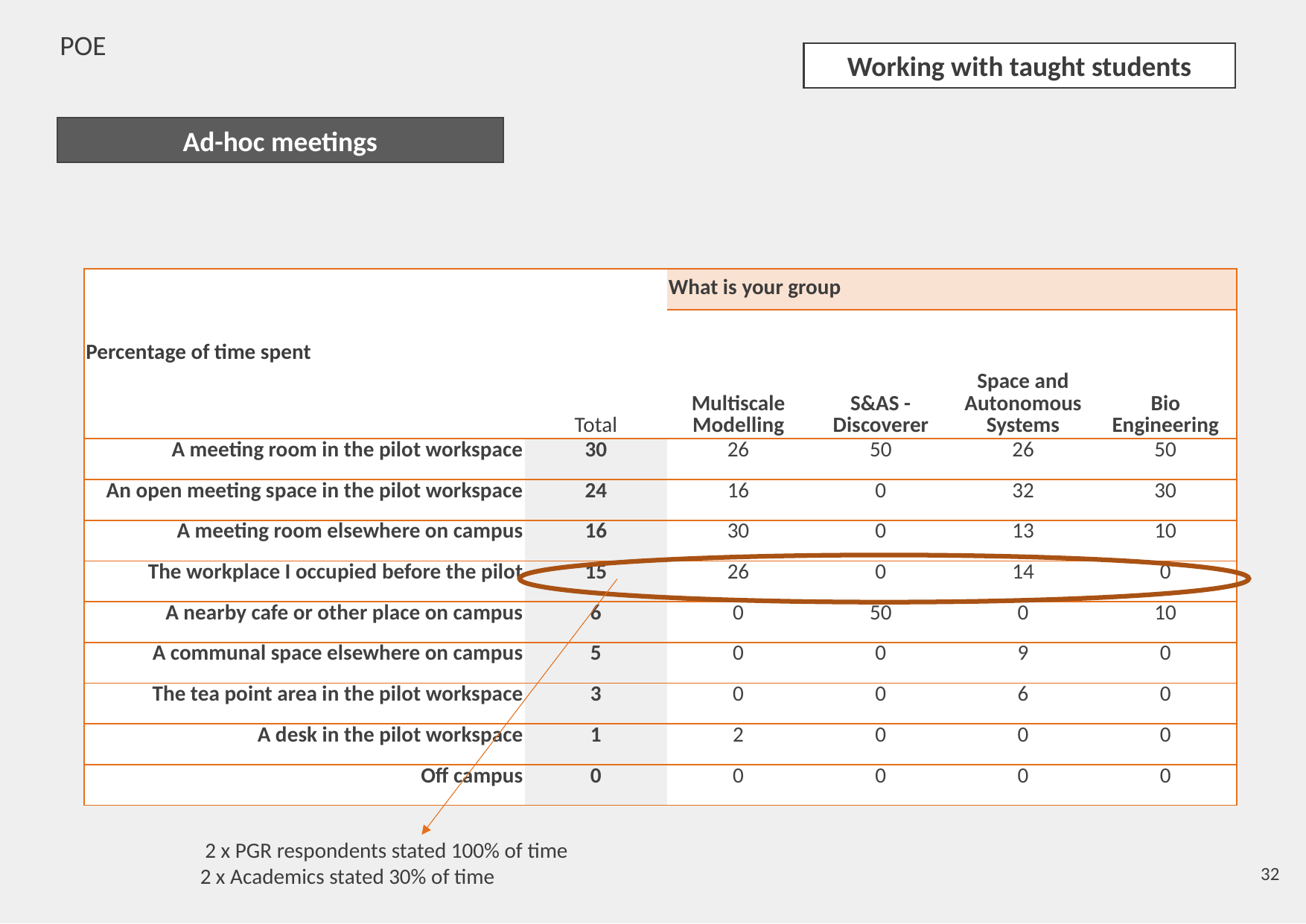

POE
Working with taught students
Ad-hoc meetings
| Percentage of time spent | Total | What is your group |  |  |  |
| --- | --- | --- | --- | --- | --- |
|  |  | Multiscale Modelling | S&AS - Discoverer | Space and Autonomous Systems | Bio Engineering |
| A meeting room in the pilot workspace | 30 | 26 | 50 | 26 | 50 |
| An open meeting space in the pilot workspace | 24 | 16 | 0 | 32 | 30 |
| A meeting room elsewhere on campus | 16 | 30 | 0 | 13 | 10 |
| The workplace I occupied before the pilot | 15 | 26 | 0 | 14 | 0 |
| A nearby cafe or other place on campus | 6 | 0 | 50 | 0 | 10 |
| A communal space elsewhere on campus | 5 | 0 | 0 | 9 | 0 |
| The tea point area in the pilot workspace | 3 | 0 | 0 | 6 | 0 |
| A desk in the pilot workspace | 1 | 2 | 0 | 0 | 0 |
| Off campus | 0 | 0 | 0 | 0 | 0 |

 2 x PGR respondents stated 100% of time
2 x Academics stated 30% of time
32